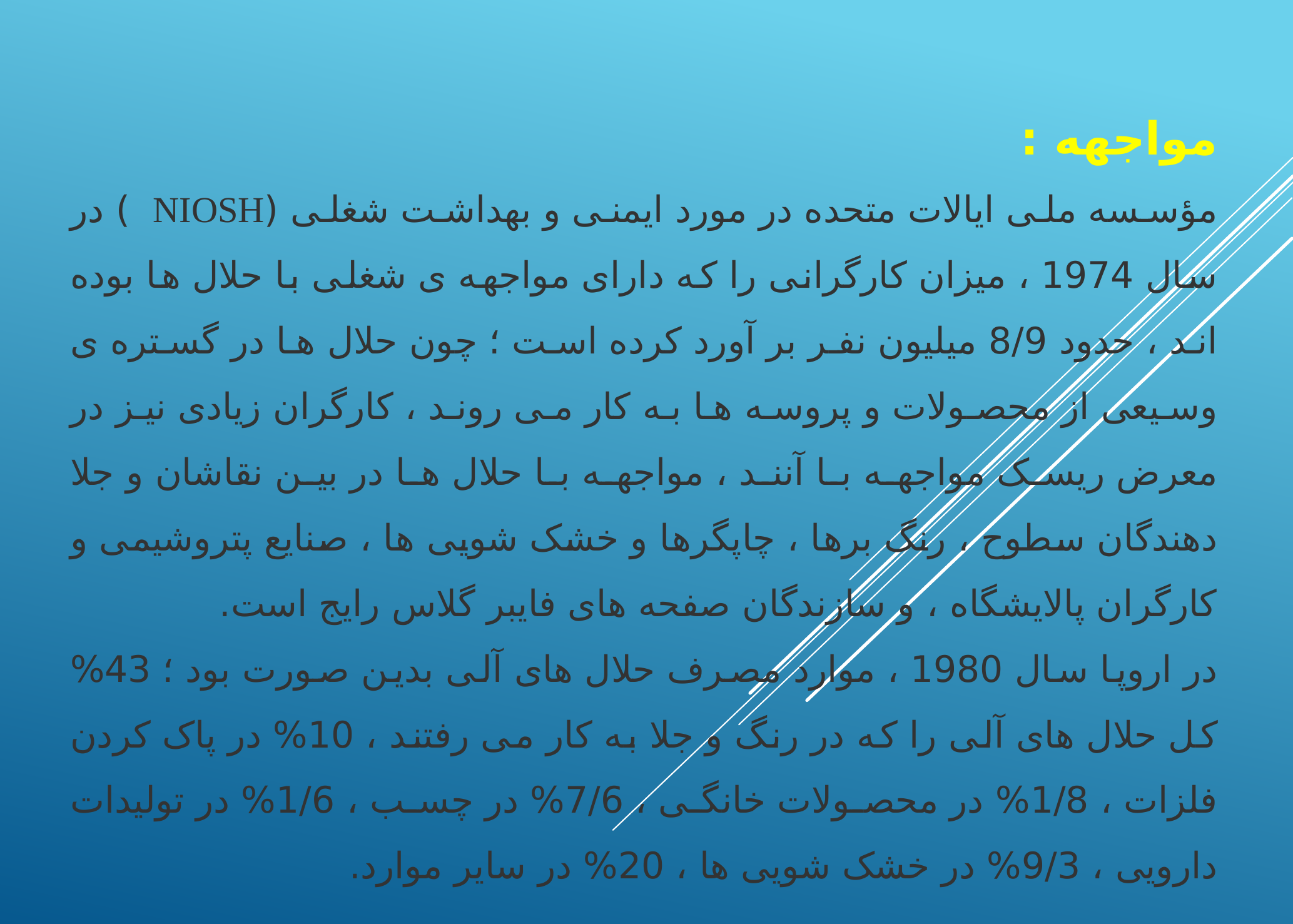

مواجهه :
مؤسسه ملی ایالات متحده در مورد ایمنی و بهداشت شغلی (NIOSH  ) در سال 1974 ، میزان کارگرانی را که دارای مواجهه ی شغلی با حلال ها بوده اند ، حدود 8/9 میلیون نفر بر آورد کرده است ؛ چون حلال ها در گستره ی وسیعی از محصولات و پروسه ها به کار می روند ، کارگران زیادی نیز در معرض ریسک مواجهه با آنند ، مواجهه با حلال ها در بین نقاشان و جلا دهندگان سطوح ، رنگ برها ، چاپگرها و خشک شویی ها ، صنایع پتروشیمی و کارگران پالایشگاه ، و سازندگان صفحه های فایبر گلاس رایج است.
در اروپا سال 1980 ، موارد مصرف حلال های آلی بدین صورت بود ؛ 43% کل حلال های آلی را که در رنگ و جلا به کار می رفتند ، 10% در پاک کردن فلزات ، 1/8% در محصولات خانگی ، 7/6% در چسب ، 1/6% در تولیدات دارویی ، 9/3% در خشک شویی ها ، 20% در سایر موارد.